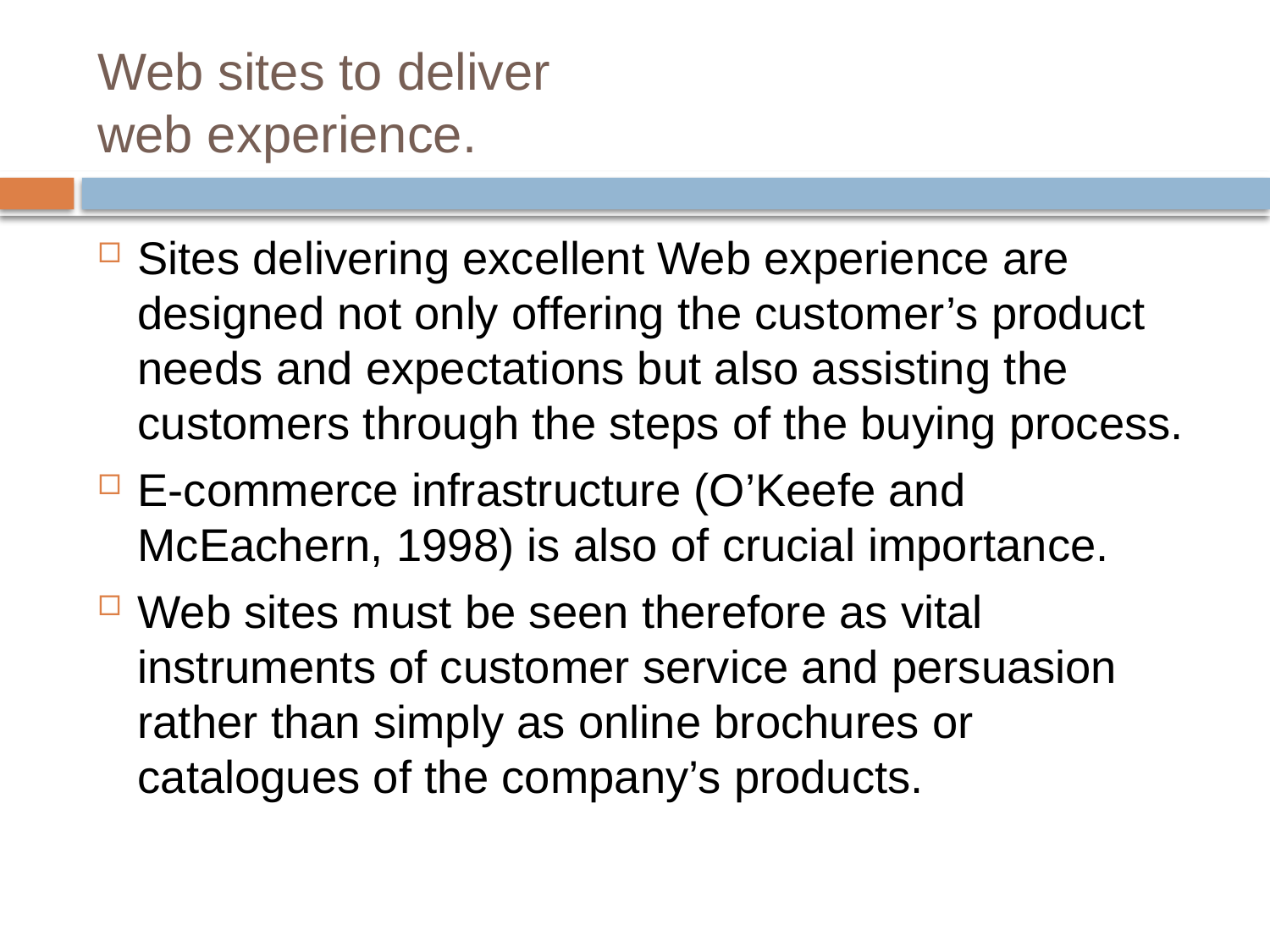

# Web sites to deliver web experience.
Sites delivering excellent Web experience are designed not only offering the customer’s product needs and expectations but also assisting the customers through the steps of the buying process.
E-commerce infrastructure (O’Keefe and McEachern, 1998) is also of crucial importance.
Web sites must be seen therefore as vital instruments of customer service and persuasion rather than simply as online brochures or catalogues of the company’s products.